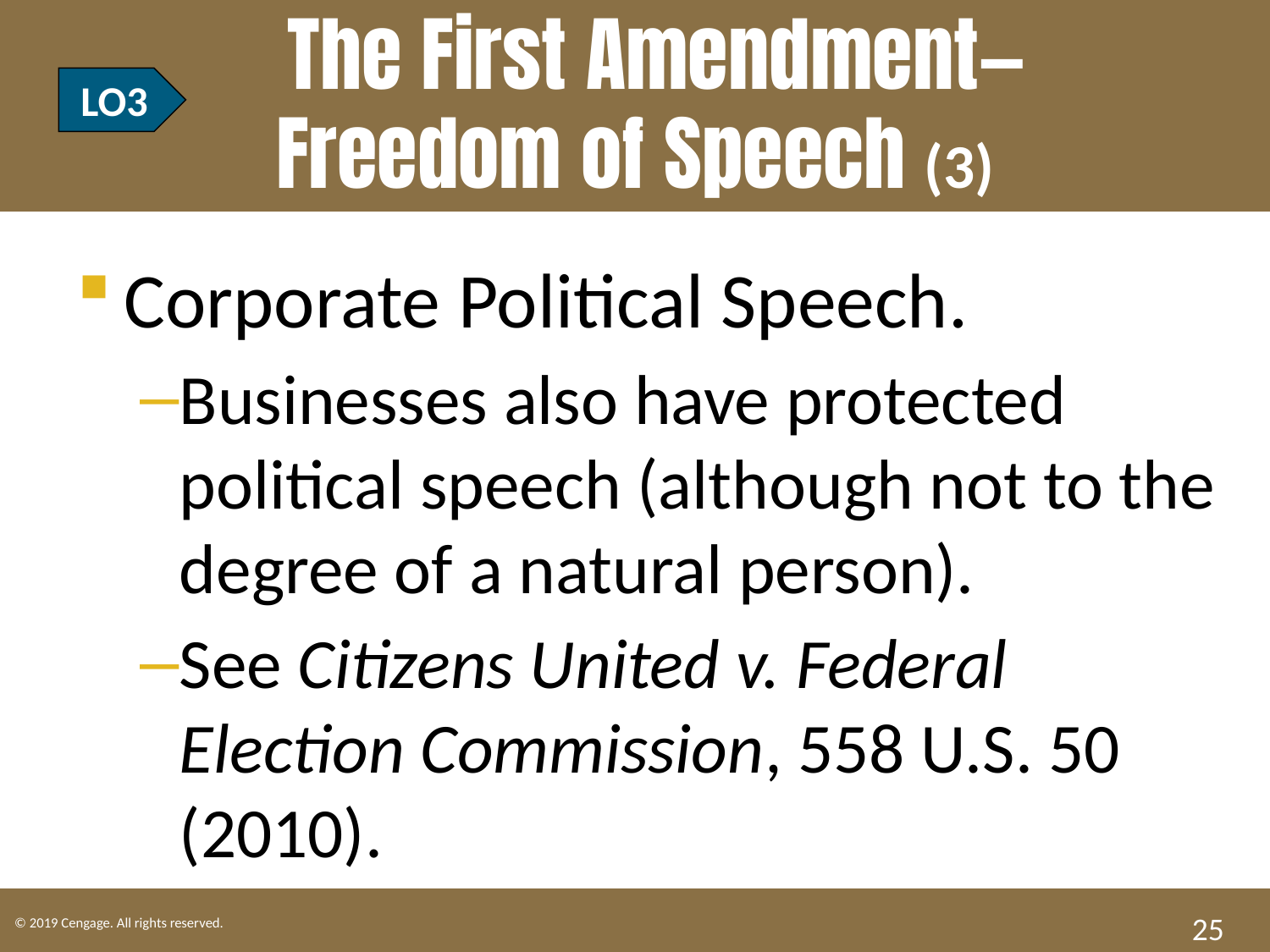

LO3 The First Amendment—
Freedom of Speech (3)
LO3
Corporate Political Speech.
Businesses also have protected political speech (although not to the degree of a natural person).
See Citizens United v. Federal Election Commission, 558 U.S. 50 (2010).
25